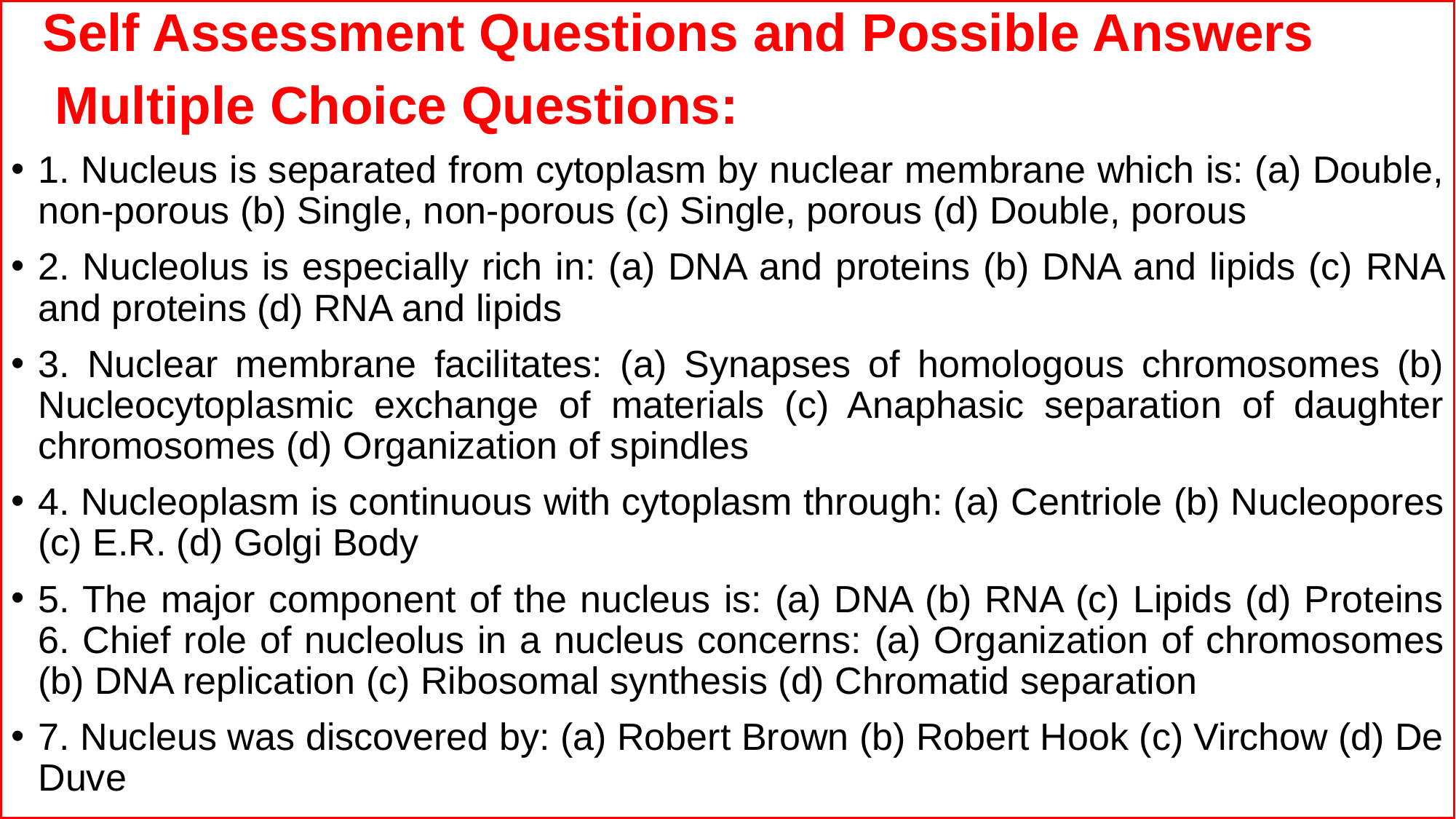

Self Assessment Questions and Possible Answers
   Multiple Choice Questions:
1. Nucleus is separated from cytoplasm by nuclear membrane which is: (a) Double, non-porous (b) Single, non-porous (c) Single, porous (d) Double, porous
2. Nucleolus is especially rich in: (a) DNA and proteins (b) DNA and lipids (c) RNA and proteins (d) RNA and lipids
3. Nuclear membrane facilitates: (a) Synapses of homologous chromosomes (b) Nucleocytoplasmic exchange of materials (c) Anaphasic separation of daughter chromosomes (d) Organization of spindles
4. Nucleoplasm is continuous with cytoplasm through: (a) Centriole (b) Nucleopores (c) E.R. (d) Golgi Body
5. The major component of the nucleus is: (a) DNA (b) RNA (c) Lipids (d) Proteins 6. Chief role of nucleolus in a nucleus concerns: (a) Organization of chromosomes (b) DNA replication (c) Ribosomal synthesis (d) Chromatid separation
7. Nucleus was discovered by: (a) Robert Brown (b) Robert Hook (c) Virchow (d) De Duve
8. Nucleolar organizer is associated with: (a) Synthesis of plasma membrane (b) Ribosome formation (c) G6PD (d) Disappearance of nuclear membrane